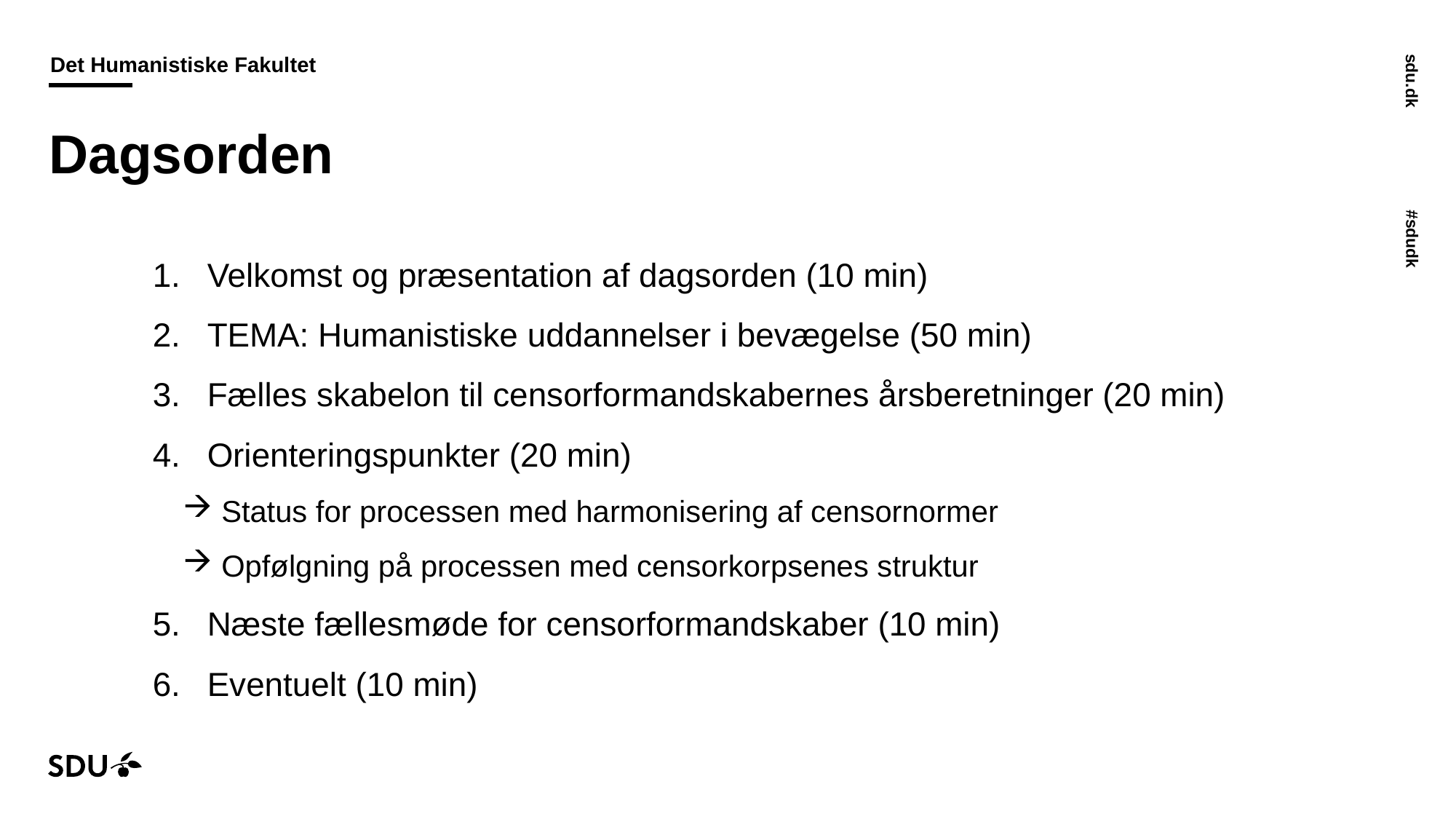

# Dagsorden
Velkomst og præsentation af dagsorden (10 min)
TEMA: Humanistiske uddannelser i bevægelse (50 min)
Fælles skabelon til censorformandskabernes årsberetninger (20 min)
Orienteringspunkter (20 min)
 Status for processen med harmonisering af censornormer
 Opfølgning på processen med censorkorpsenes struktur
Næste fællesmøde for censorformandskaber (10 min)
Eventuelt (10 min)
23-03-2023